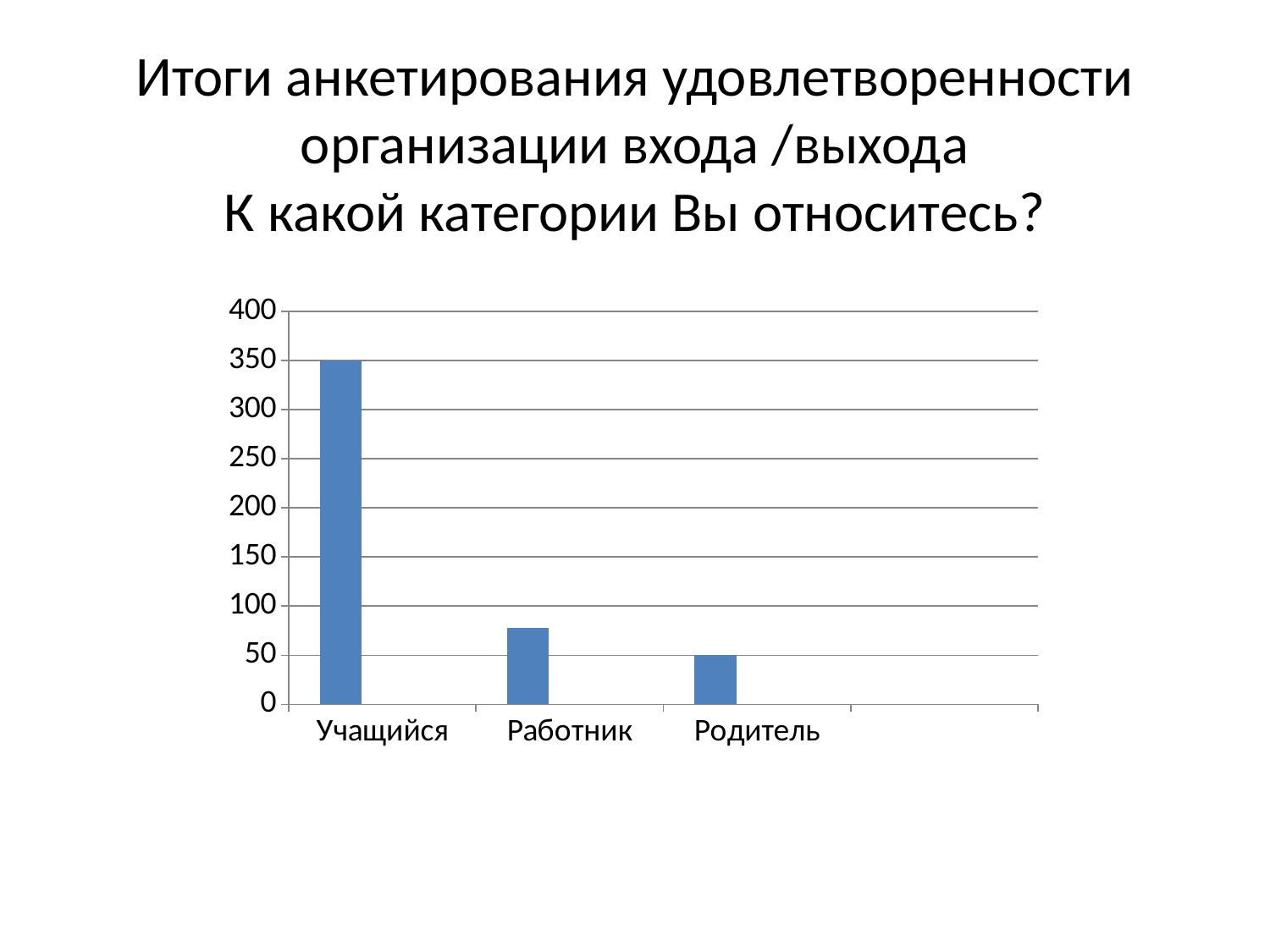

# Итоги анкетирования удовлетворенности организации входа /выхода К какой категории Вы относитесь?

### Chart

| Category | Столбец1 | Столбец2 | Столбец3 |
|---|---|---|---|
| Учащийся | 350.0 | None | None |
| Работник | 78.0 | None | None |
| Родитель | 50.0 | None | None |